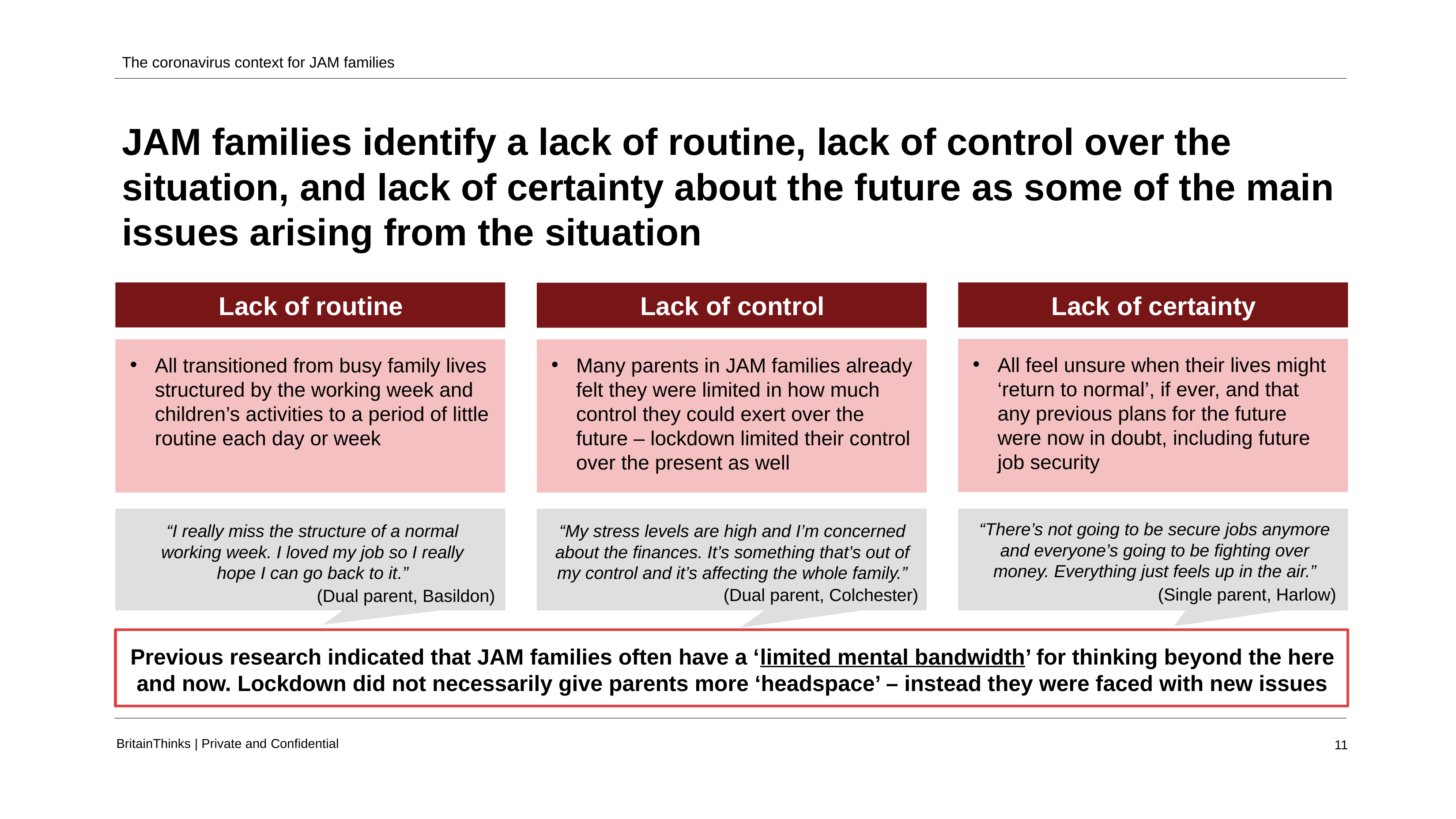

The coronavirus context for JAM families
JAM families identify a lack of routine, lack of control over the situation, and lack of certainty about the future as some of the main issues arising from the situation
Lack of routine
Lack of certainty
Lack of control
All feel unsure when their lives might ‘return to normal’, if ever, and that any previous plans for the future were now in doubt, including future job security
Many parents in JAM families already felt they were limited in how much control they could exert over the future – lockdown limited their control over the present as well
All transitioned from busy family lives structured by the working week and children’s activities to a period of little routine each day or week

“There’s not going to be secure jobs anymore and everyone’s going to be fighting over money. Everything just feels up in the air.”
“I really miss the structure of a normal working week. I loved my job so I really hope I can go back to it.”
“My stress levels are high and I’m concerned about the finances. It’s something that’s out of my control and it’s affecting the whole family.”
(Single parent, Harlow)
(Dual parent, Colchester)
(Dual parent, Basildon)
Previous research indicated that JAM families often have a ‘limited mental bandwidth’ for thinking beyond the here and now. Lockdown did not necessarily give parents more ‘headspace’ – instead they were faced with new issues
BritainThinks | Private and Confidential
11